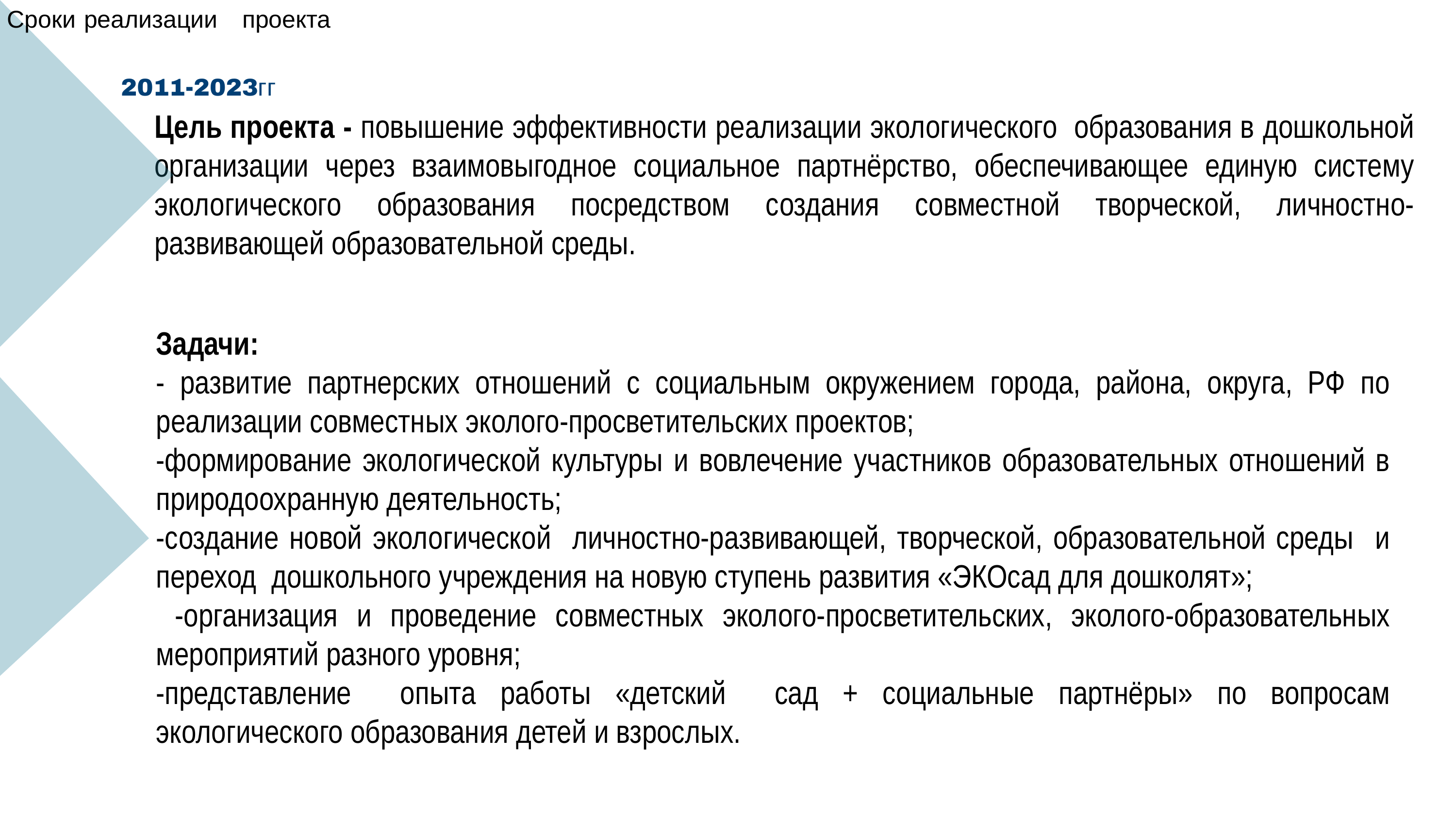

Сроки реализации   проекта

2011-2023гг
Цель проекта - повышение эффективности реализации экологического  образования в дошкольной организации через взаимовыгодное социальное партнёрство, обеспечивающее единую систему экологического образования посредством создания совместной творческой, личностно-развивающей образовательной среды.

Задачи:
- развитие партнерских отношений с социальным окружением города, района, округа, РФ по реализации совместных эколого-просветительских проектов;
-формирование экологической культуры и вовлечение участников образовательных отношений в природоохранную деятельность;
-создание новой экологической  личностно-развивающей, творческой, образовательной среды  и переход  дошкольного учреждения на новую ступень развития «ЭКОсад для дошколят»;
 -организация и проведение совместных эколого-просветительских, эколого-образовательных мероприятий разного уровня;
-представление  опыта работы «детский  сад + социальные партнёры» по вопросам экологического образования детей и взрослых.